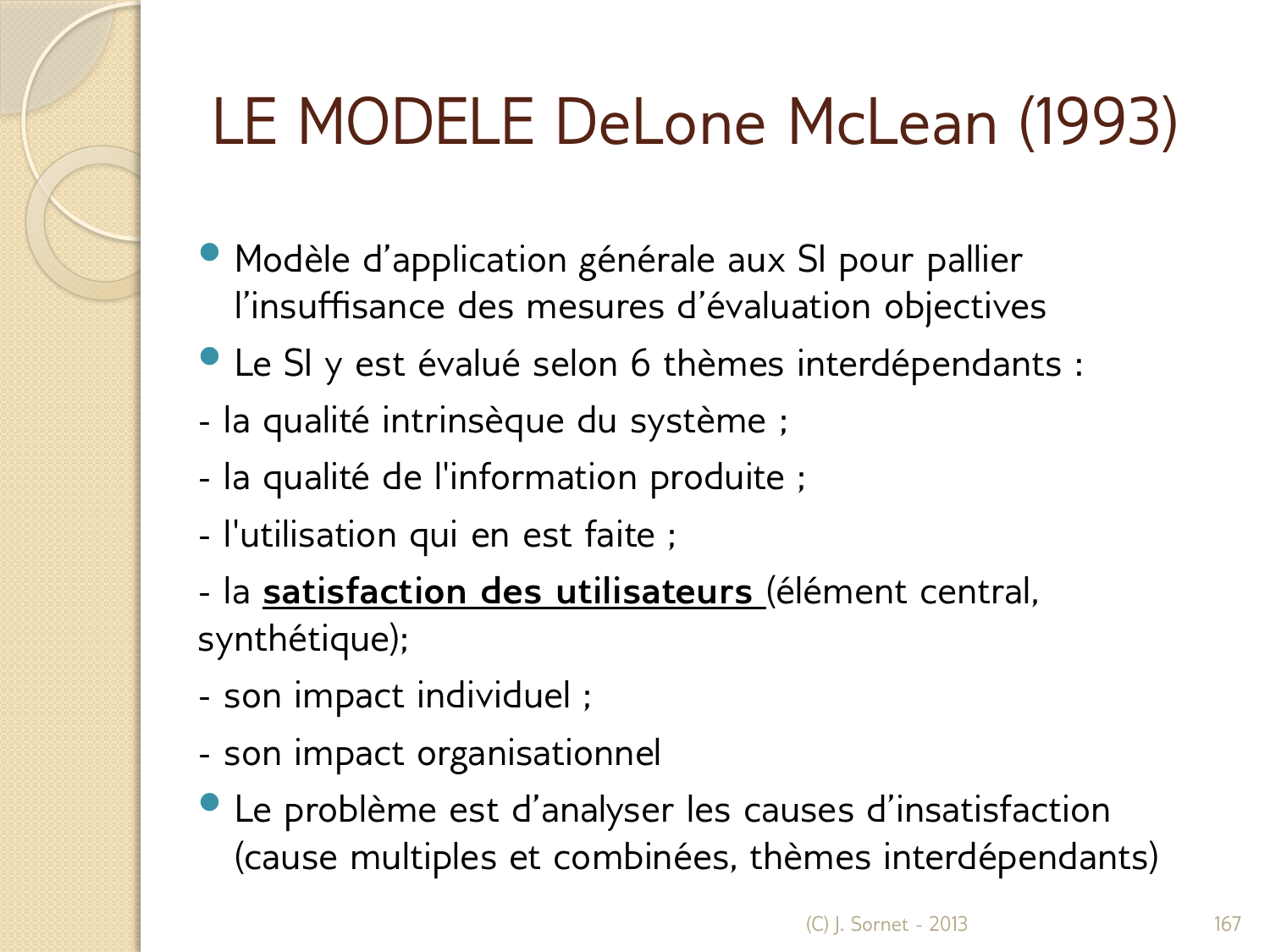

# LE MODELE DeLone McLean (1993)
Modèle d’application générale aux SI pour pallier l’insuffisance des mesures d’évaluation objectives
Le SI y est évalué selon 6 thèmes interdépendants :
- la qualité intrinsèque du système ;
- la qualité de l'information produite ;
- l'utilisation qui en est faite ;
- la satisfaction des utilisateurs (élément central, synthétique);
- son impact individuel ;
- son impact organisationnel
Le problème est d’analyser les causes d’insatisfaction (cause multiples et combinées, thèmes interdépendants)

(C) J. Sornet - 2013
167